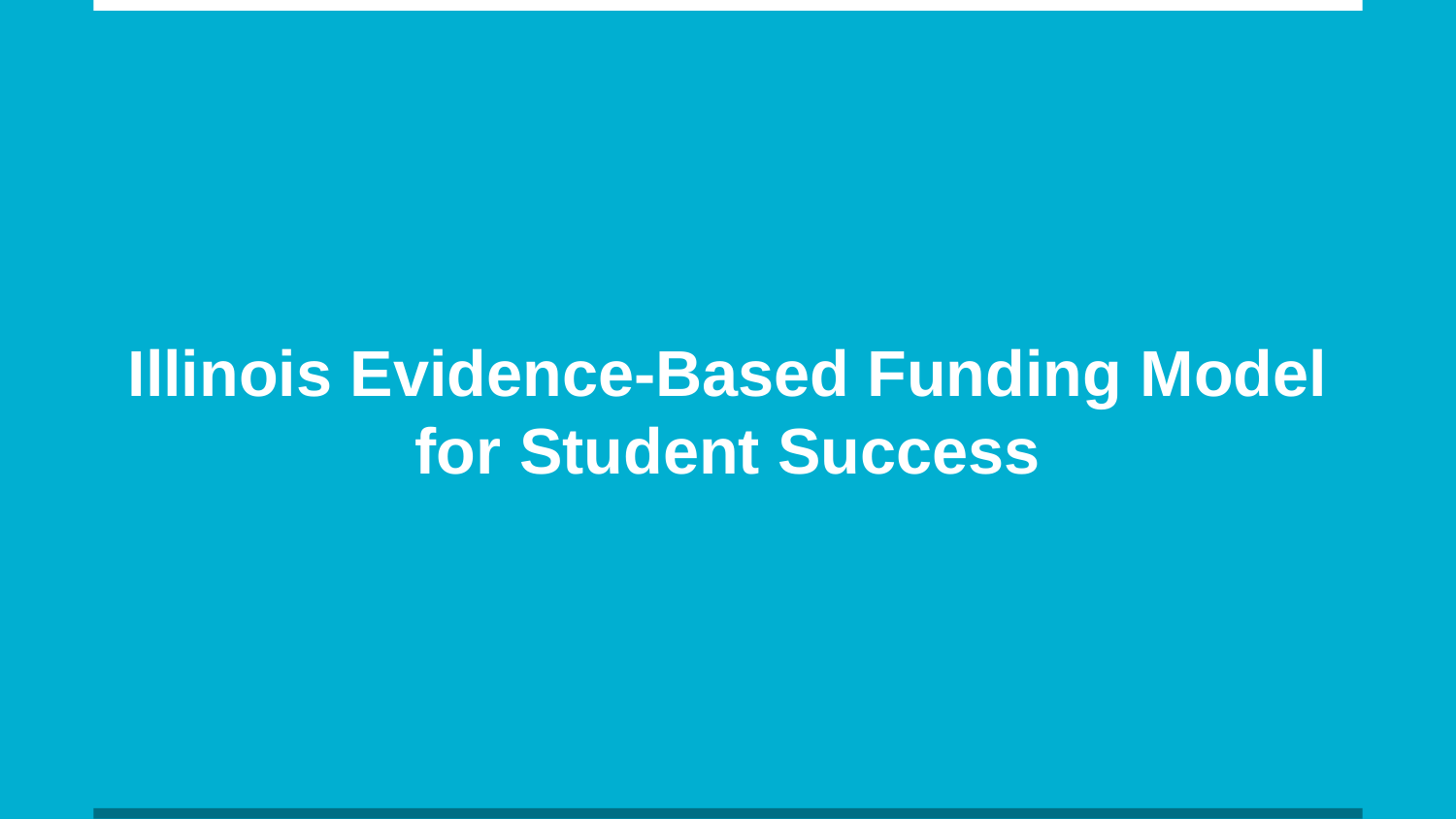

# Illinois Evidence-Based Funding Model for Student Success